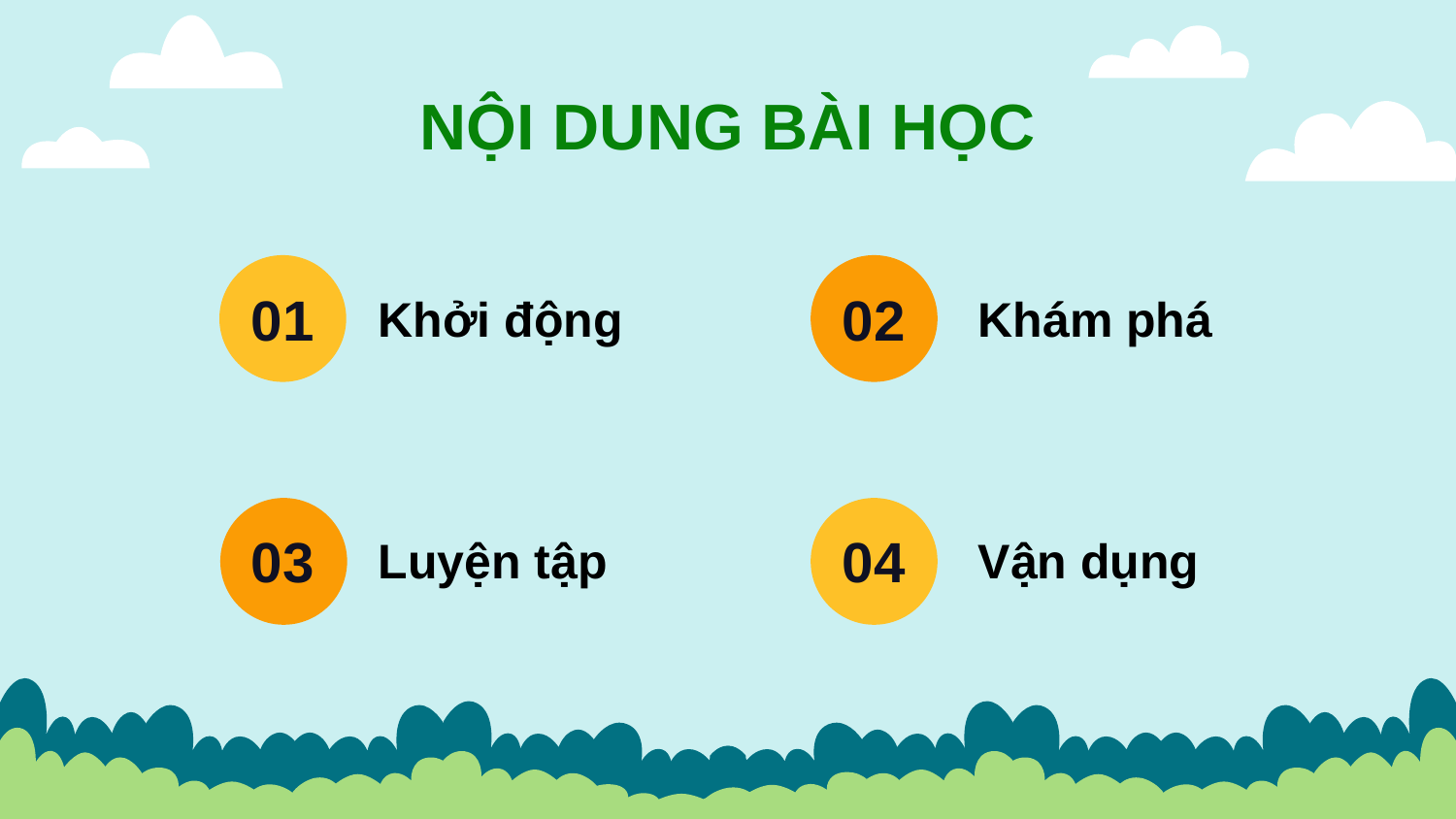

NỘI DUNG BÀI HỌC

01
02
Khám phá
Khởi động

03
04
Vận dụng
Luyện tập